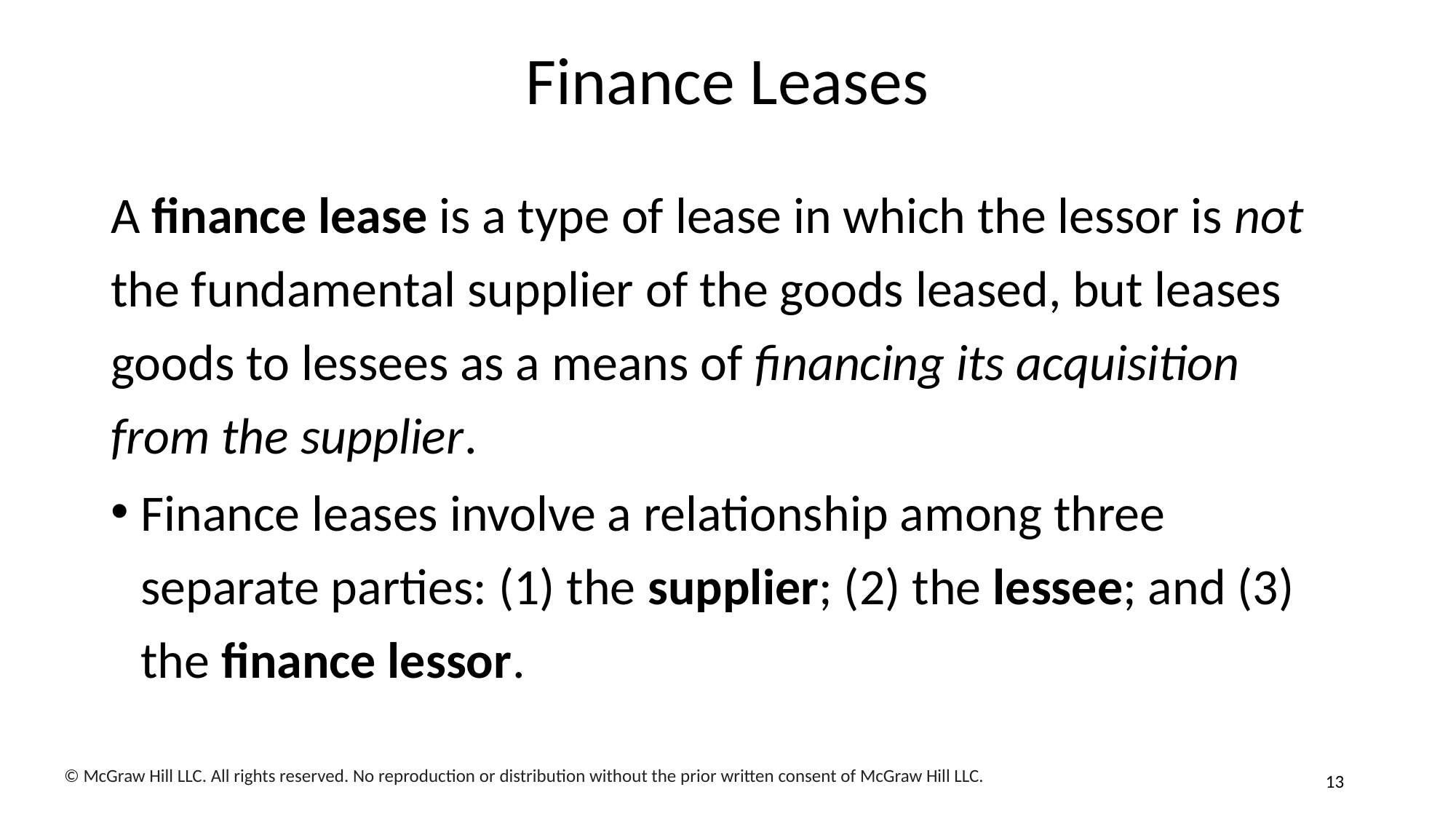

# Finance Leases
A finance lease is a type of lease in which the lessor is not the fundamental supplier of the goods leased, but leases goods to lessees as a means of financing its acquisition from the supplier.
Finance leases involve a relationship among three separate parties: (1) the supplier; (2) the lessee; and (3) the finance lessor.

13